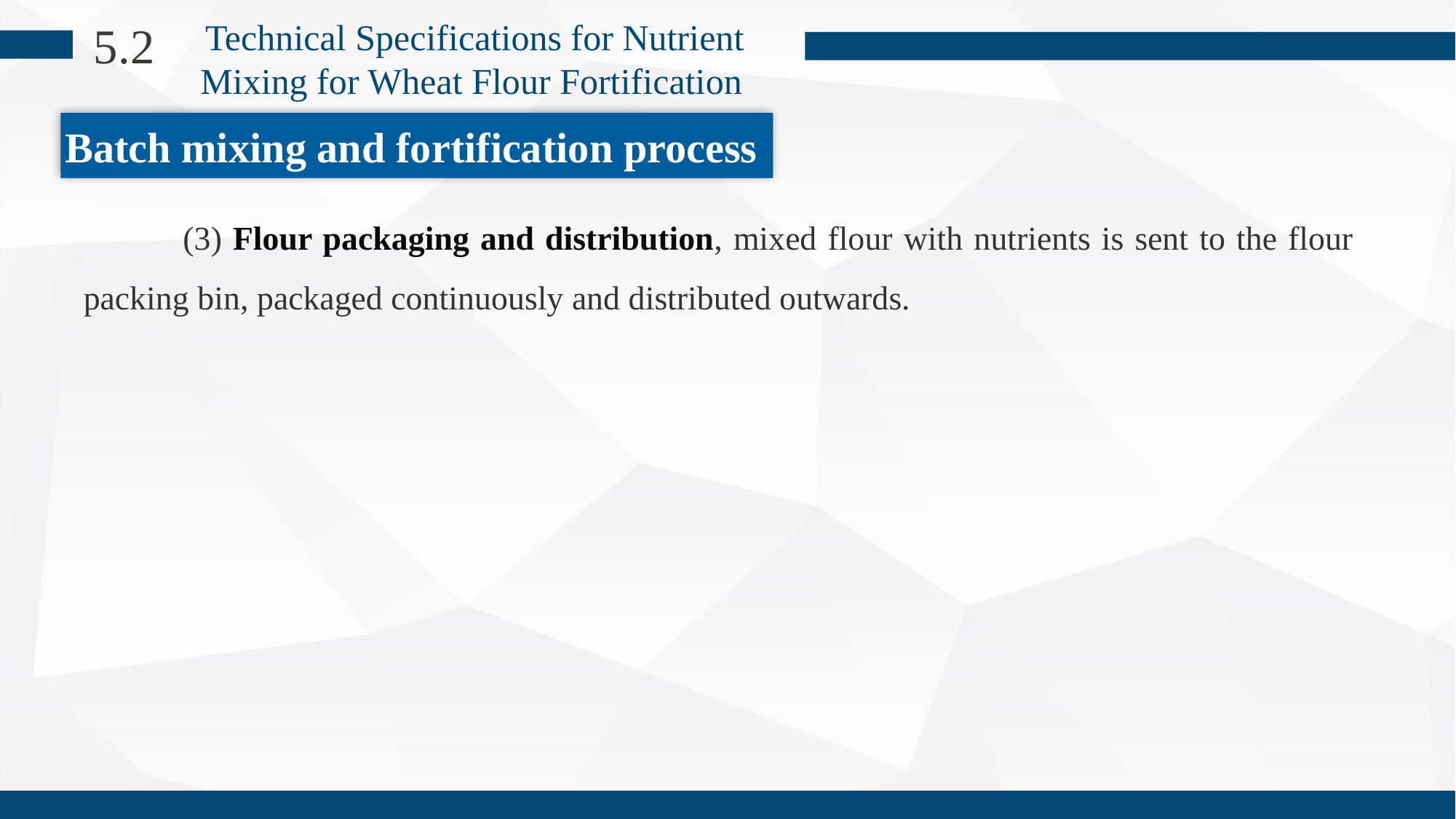

Technical Specifications for Nutrient Mixing for Wheat Flour Fortification
5.2

Batch mixing and fortification process

         (3) Flour packaging and distribution, mixed flour with nutrients is sent to the flour packing bin, packaged continuously and distributed outwards.